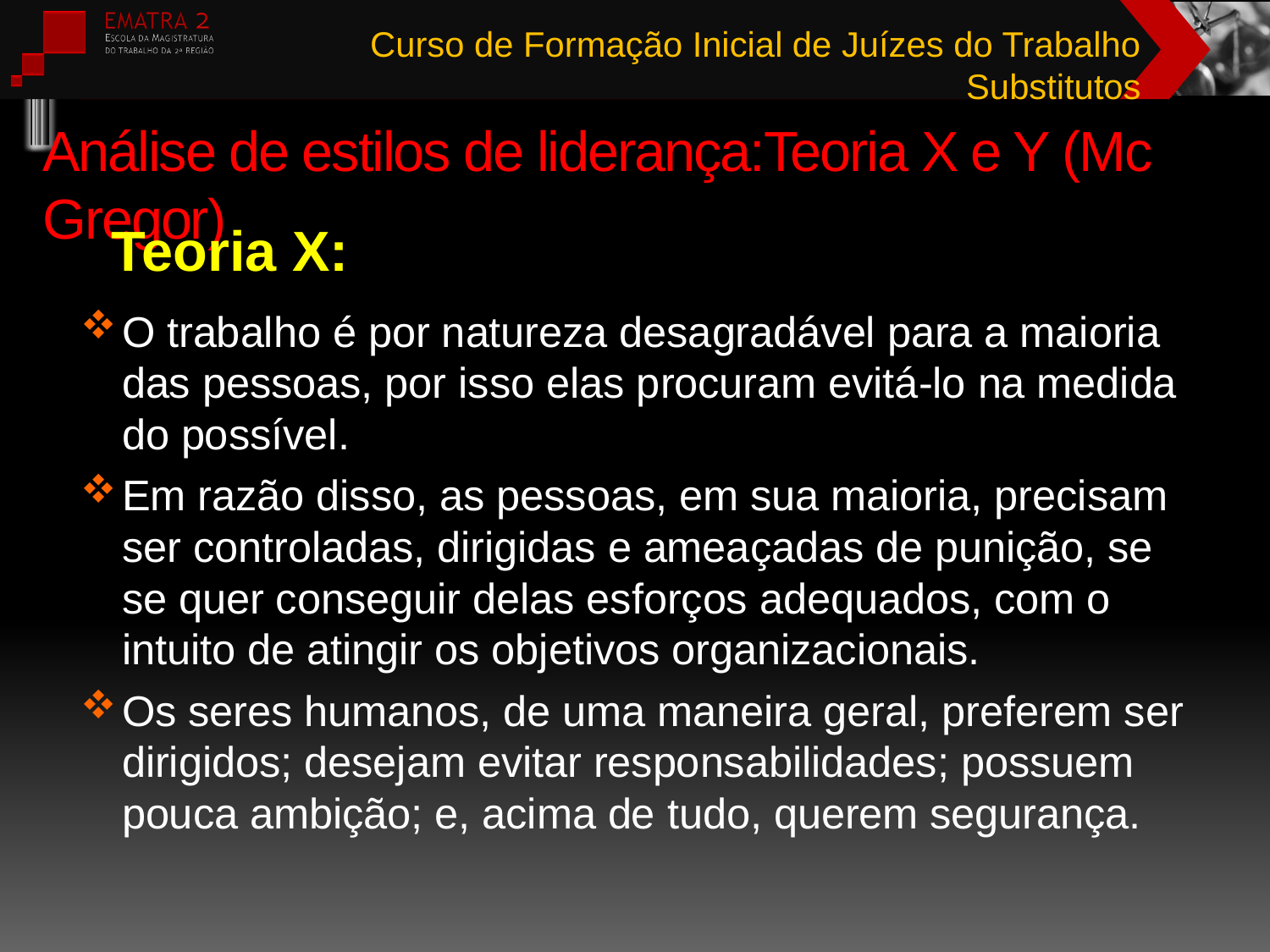

# Análise de estilos de liderança:Teoria X e Y (Mc Gregor)
Teoria X:
O trabalho é por natureza desagradável para a maioria das pessoas, por isso elas procuram evitá-lo na medida do possível.
Em razão disso, as pessoas, em sua maioria, precisam ser controladas, dirigidas e ameaçadas de punição, se se quer conseguir delas esforços adequados, com o intuito de atingir os objetivos organizacionais.
Os seres humanos, de uma maneira geral, preferem ser dirigidos; desejam evitar responsabilidades; possuem pouca ambição; e, acima de tudo, querem segurança.